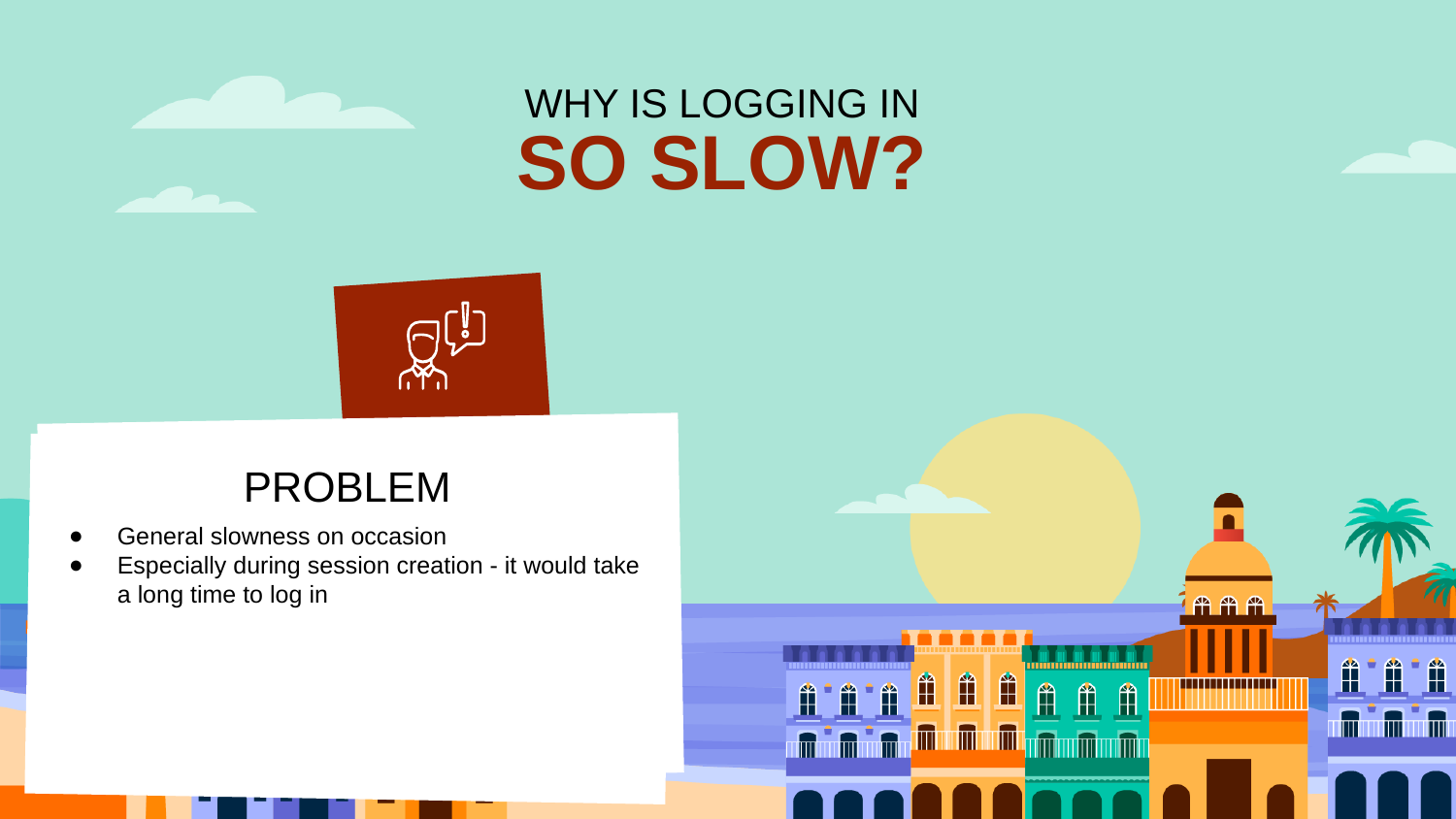

WHY IS LOGGING IN
SO SLOW?

# PROBLEM
General slowness on occasion
Especially during session creation - it would take a long time to log in